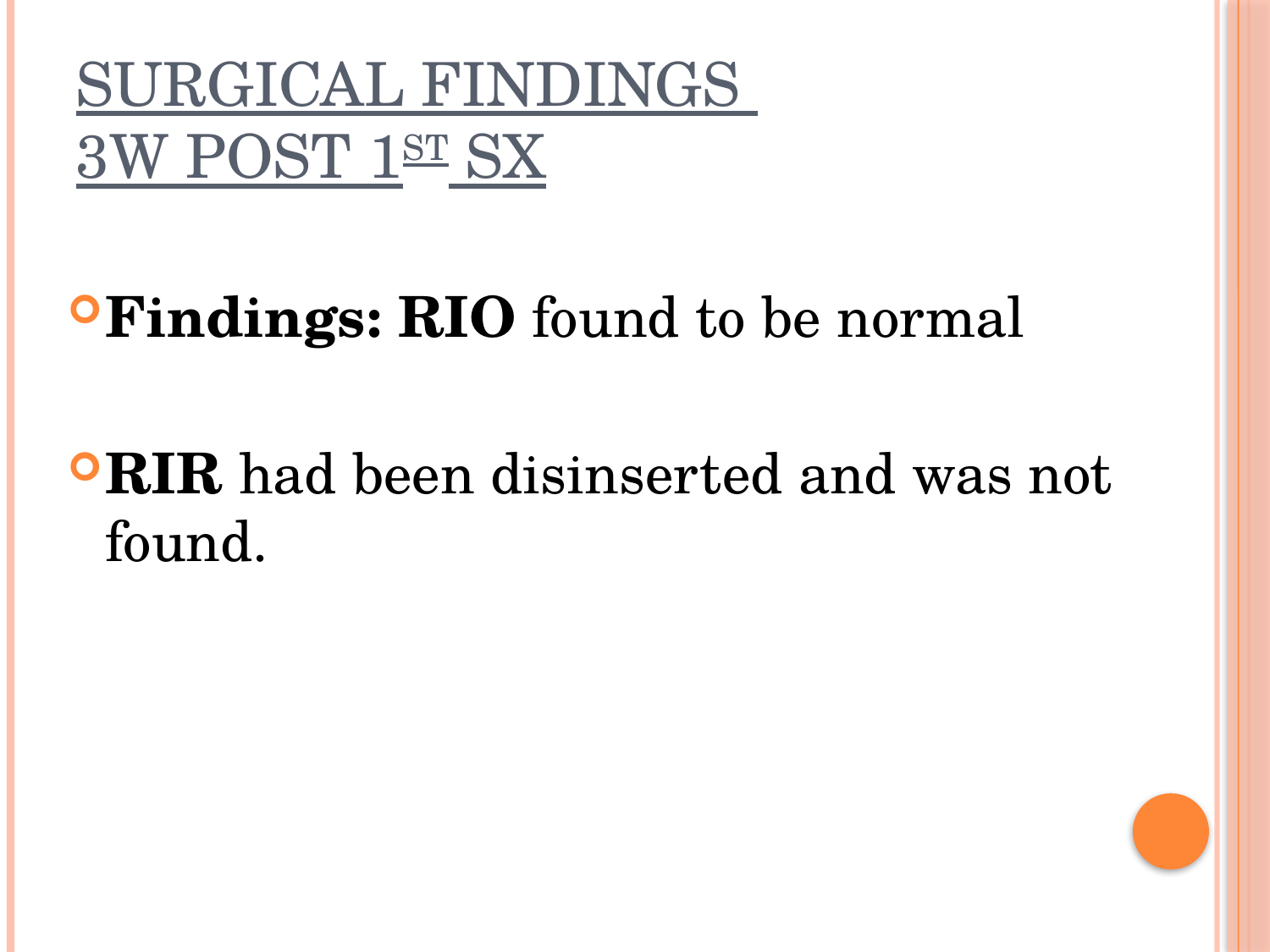

# Surgical findings 3w post 1st Sx

Findings: RIO found to be normal

RIR had been disinserted and was not found.